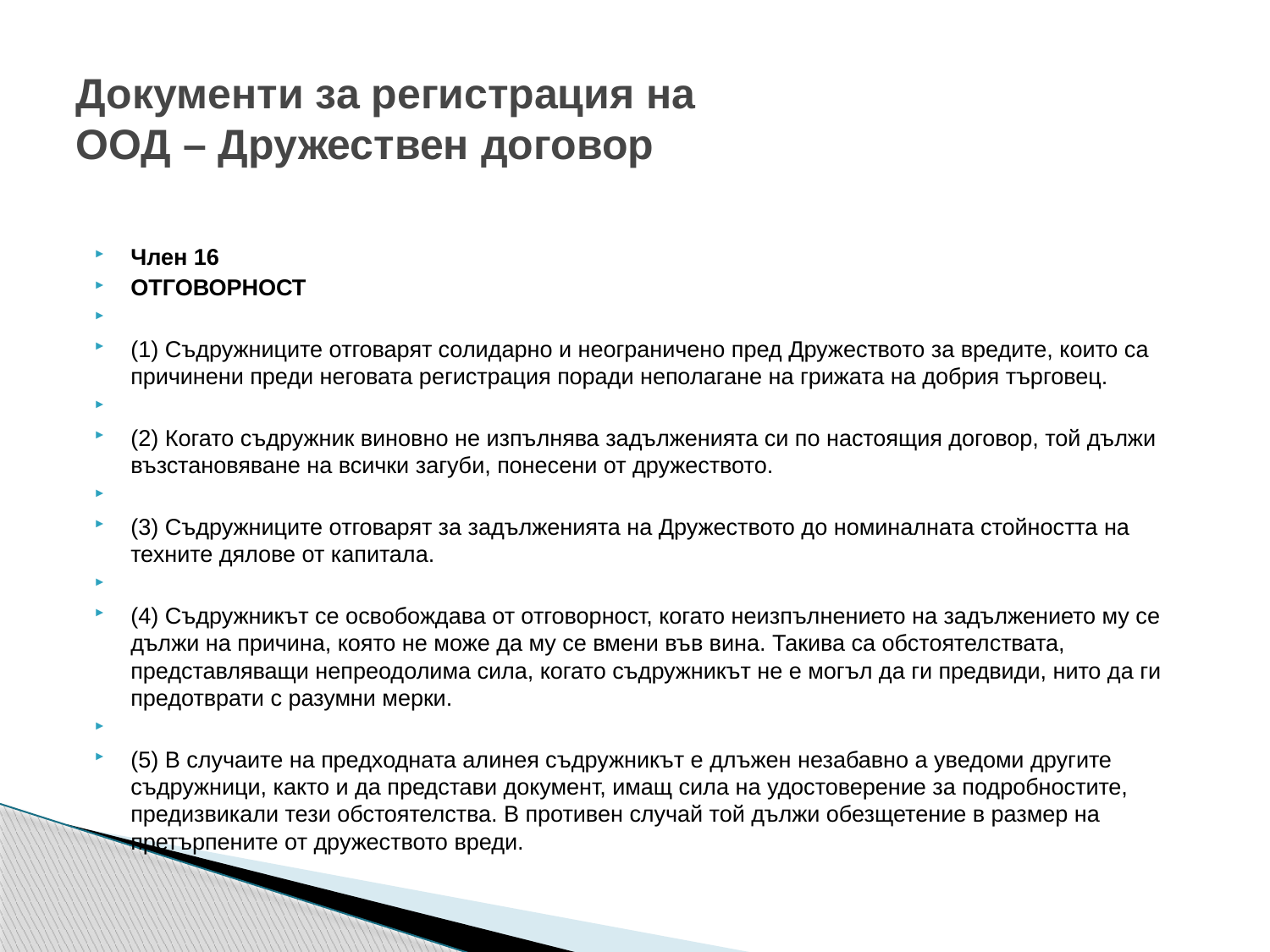

# Документи за регистрация на ООД – Дружествен договор
Член 16
ОТГОВОРНОСТ

(1) Съдружниците отговарят солидарно и неограничено пред Дружеството за вредите, които са причинени преди неговата регистрация поради неполагане на грижата на добрия търговец.

(2) Когато съдружник виновно не изпълнява задълженията си по настоящия договор, той дължи възстановяване на всички загуби, понесени от дружеството.

(3) Съдружниците отговарят за задълженията на Дружеството до номиналната стойността на техните дялове от капитала.

(4) Съдружникът се освобождава от отговорност, когато неизпълнението на задължението му се дължи на причина, която не може да му се вмени във вина. Такива са обстоятелствата, представляващи непреодолима сила, когато съдружникът не е могъл да ги предвиди, нито да ги предотврати с разумни мерки.

(5) В случаите на предходната алинея съдружникът е длъжен незабавно а уведоми другите съдружници, както и да представи документ, имащ сила на удостоверение за подробностите, предизвикали тези обстоятелства. В противен случай той дължи обезщетение в размер на претърпените от дружеството вреди.